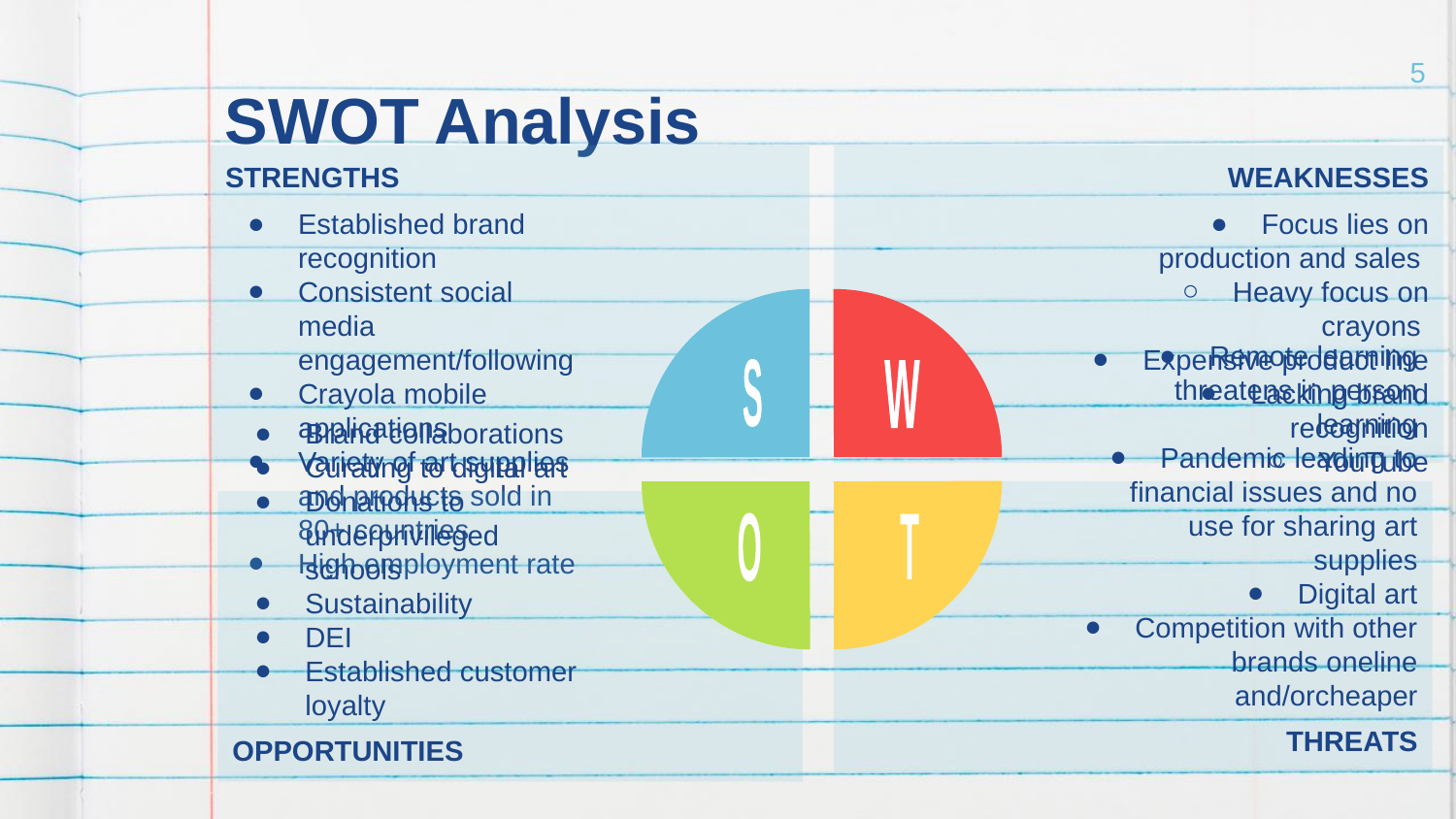

# SWOT Analysis
5
STRENGTHS
Established brand recognition
Consistent social media engagement/following
Crayola mobile applications
Variety of art supplies and products sold in 80+ countries
High employment rate
WEAKNESSES
Focus lies on production and sales
Heavy focus on crayons
Expensive product line
Lacking brand recognition
YouTube

S
W
Remote learning threatens in person learning
Pandemic leading to financial issues and no use for sharing art supplies
Digital art
Competition with other brands oneline and/orcheaper
THREATS

Brand collaborations
Curating to digital art
Donations to underprivileged schools
Sustainability
DEI
Established customer loyalty
OPPORTUNITIES
O
T